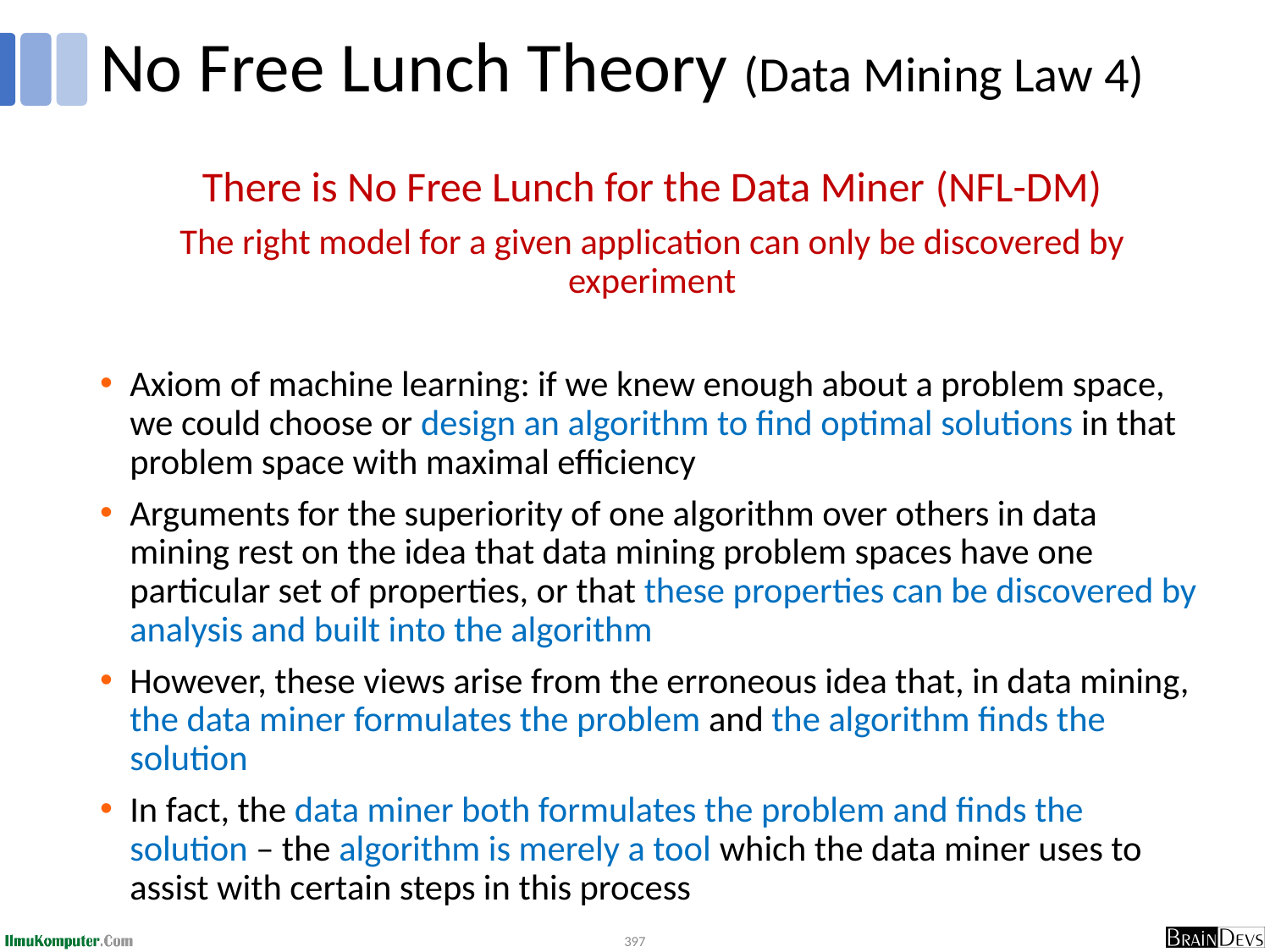

# No Free Lunch Theory (Data Mining Law 4)
There is No Free Lunch for the Data Miner (NFL-DM)
The right model for a given application can only be discovered by experiment

Axiom of machine learning: if we knew enough about a problem space, we could choose or design an algorithm to find optimal solutions in that problem space with maximal efficiency
Arguments for the superiority of one algorithm over others in data mining rest on the idea that data mining problem spaces have one particular set of properties, or that these properties can be discovered by analysis and built into the algorithm
However, these views arise from the erroneous idea that, in data mining, the data miner formulates the problem and the algorithm finds the solution
In fact, the data miner both formulates the problem and finds the solution – the algorithm is merely a tool which the data miner uses to assist with certain steps in this process
397